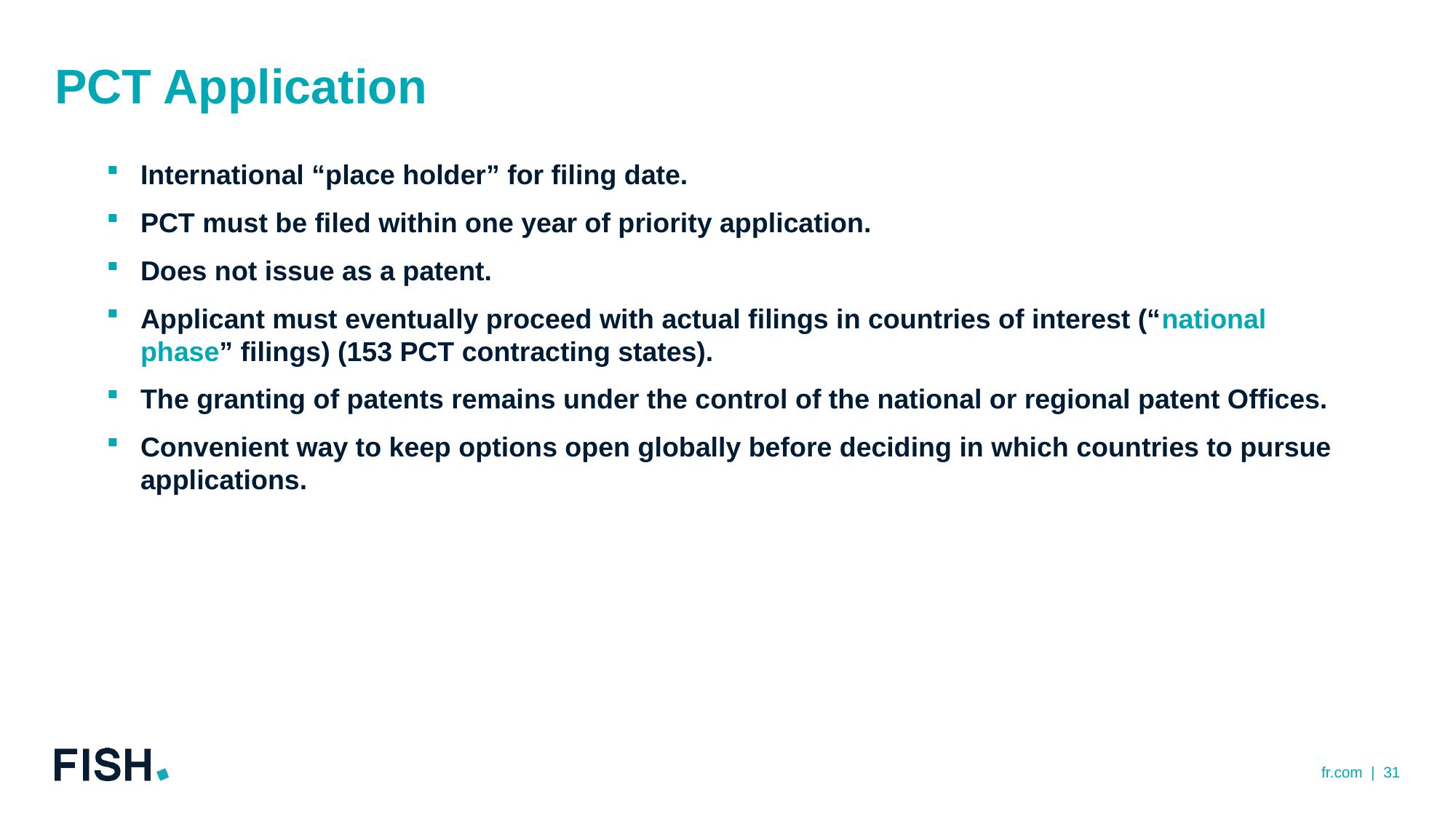

# PCT Application
International “place holder” for filing date.
PCT must be filed within one year of priority application.
Does not issue as a patent.
Applicant must eventually proceed with actual filings in countries of interest (“national phase” filings) (153 PCT contracting states).
The granting of patents remains under the control of the national or regional patent Offices.
Convenient way to keep options open globally before deciding in which countries to pursue applications.